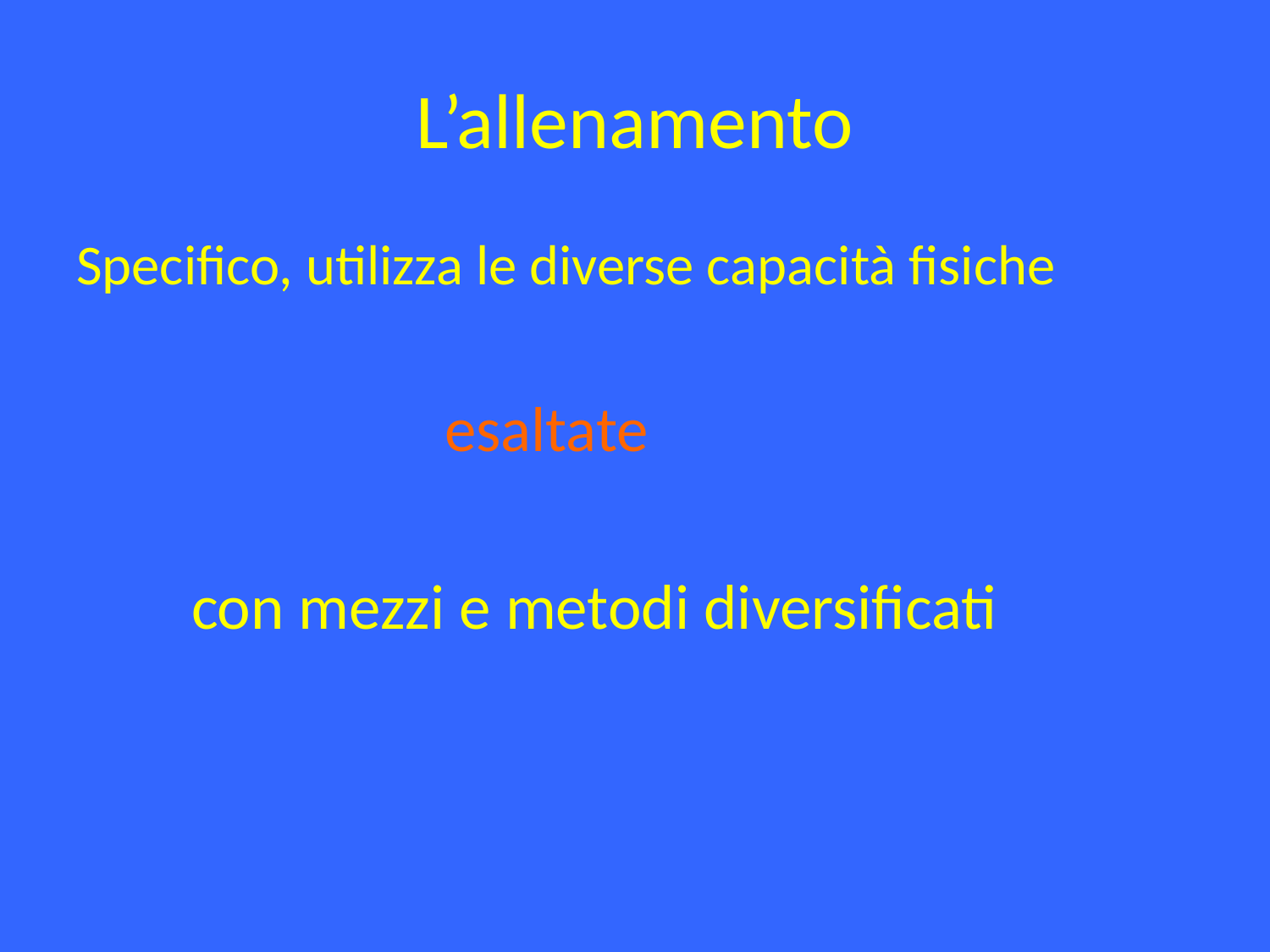

# L’allenamento
Specifico, utilizza le diverse capacità fisiche

                             esaltate

        con mezzi e metodi diversificati